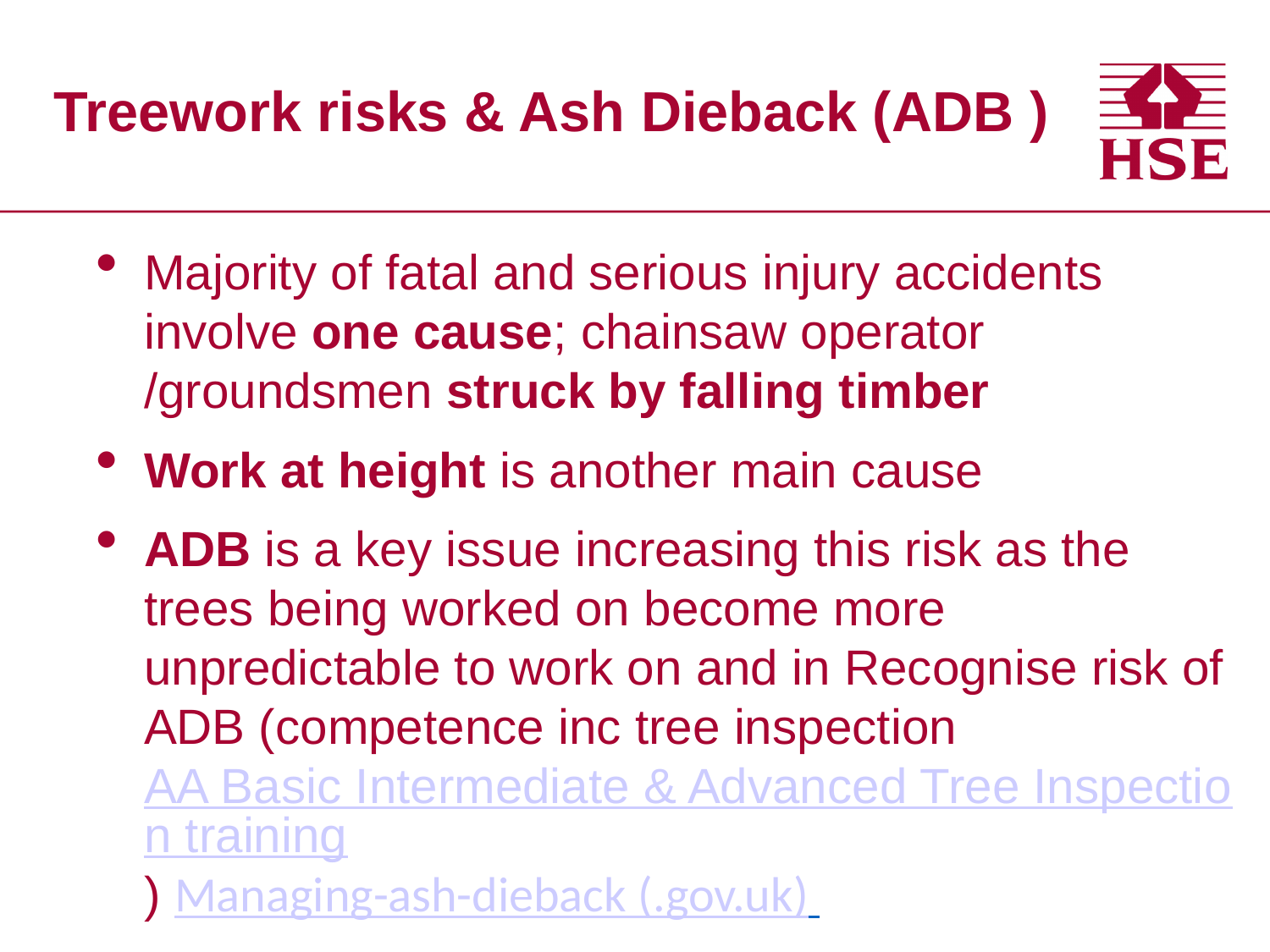

# Treework risks & Ash Dieback (ADB )
Majority of fatal and serious injury accidents involve one cause; chainsaw operator /groundsmen struck by falling timber
Work at height is another main cause
ADB is a key issue increasing this risk as the trees being worked on become more unpredictable to work on and in Recognise risk of ADB (competence inc tree inspection AA Basic Intermediate & Advanced Tree Inspection training) Managing-ash-dieback (.gov.uk)